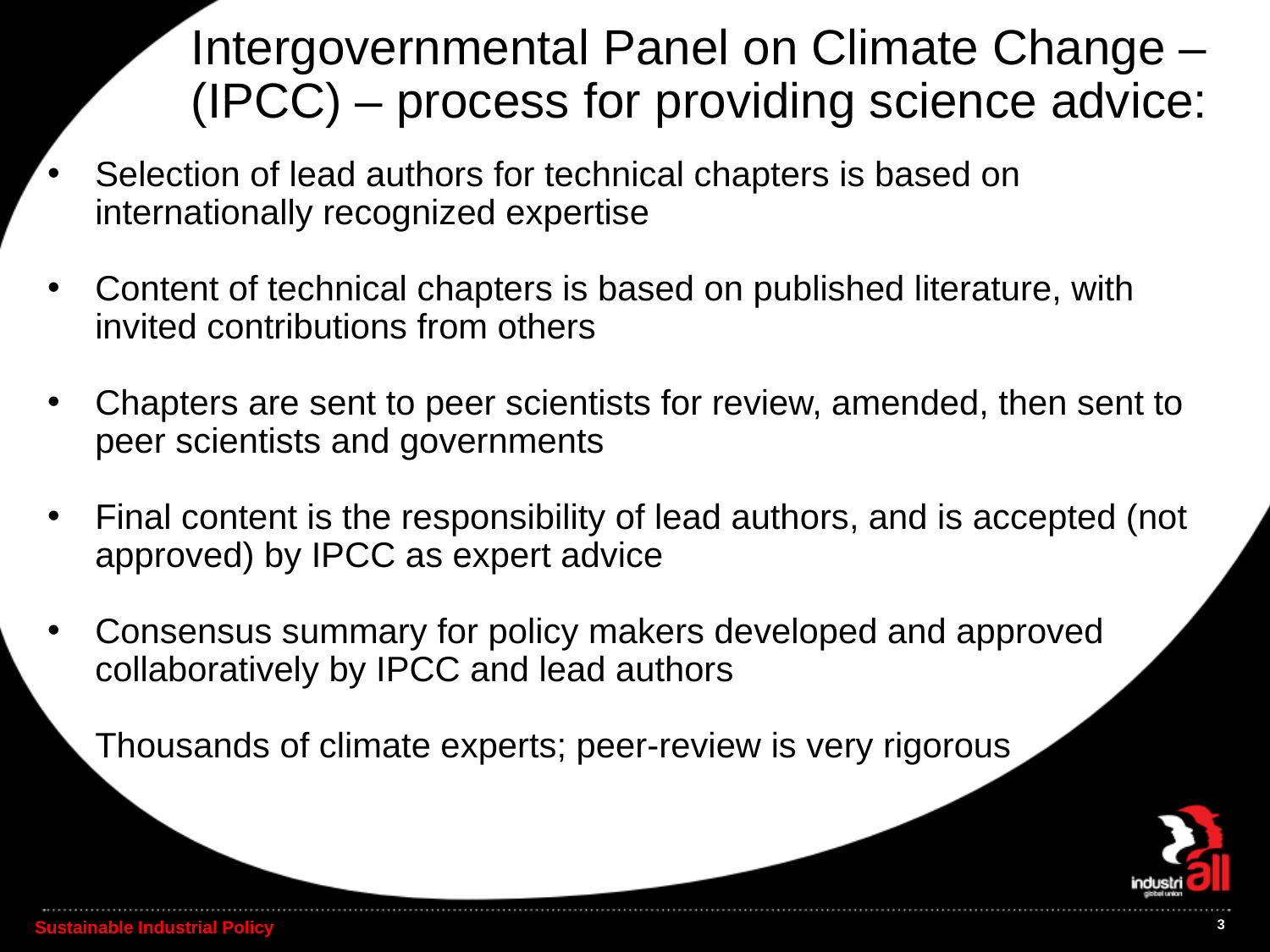

Intergovernmental Panel on Climate Change –
 (IPCC) – process for providing science advice:
Selection of lead authors for technical chapters is based on internationally recognized expertise

Content of technical chapters is based on published literature, with invited contributions from others

Chapters are sent to peer scientists for review, amended, then sent to peer scientists and governments

Final content is the responsibility of lead authors, and is accepted (not approved) by IPCC as expert advice

Consensus summary for policy makers developed and approved collaboratively by IPCC and lead authors

Thousands of climate experts; peer-review is very rigorous